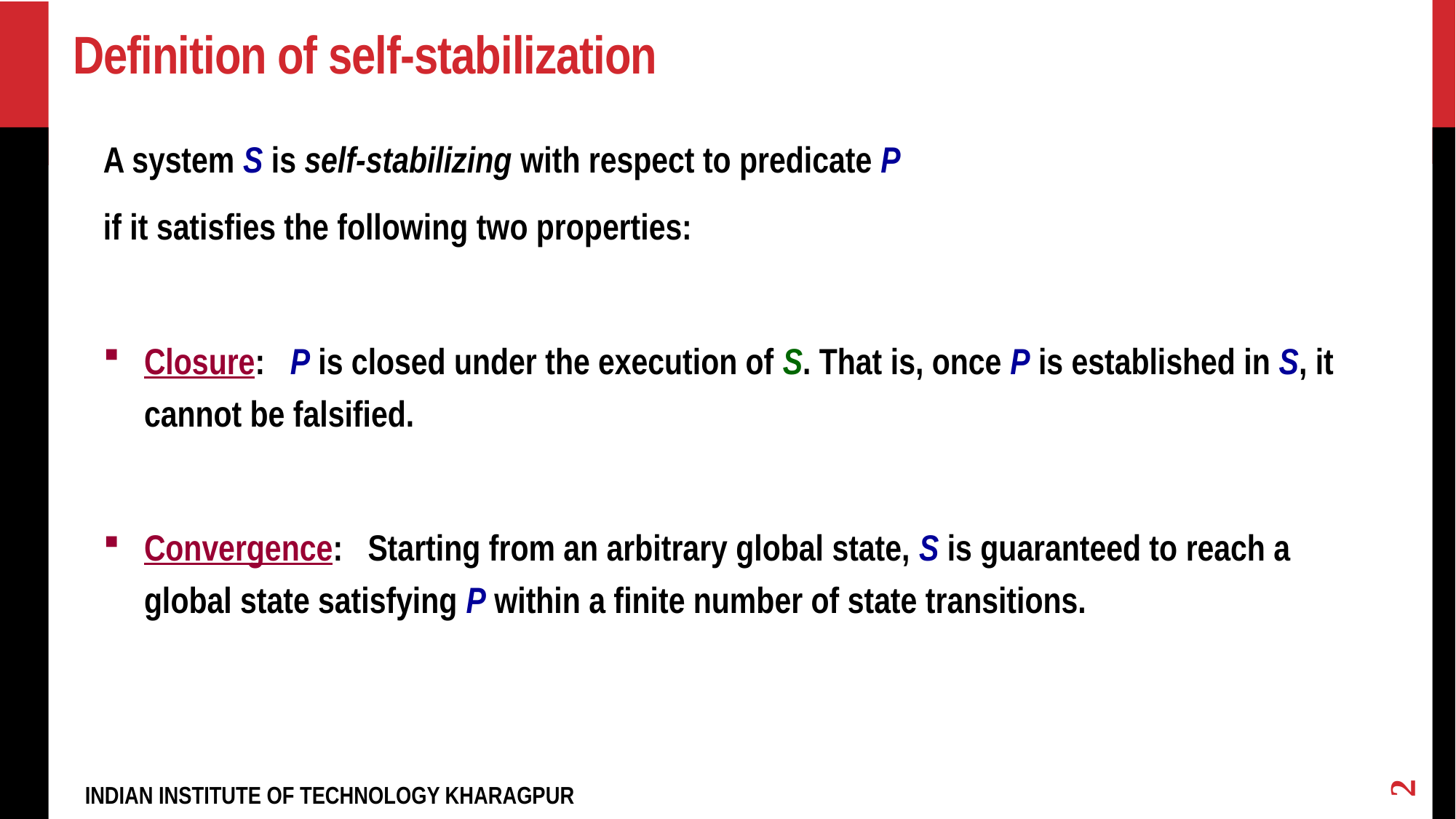

# Definition of self-stabilization
A system S is self-stabilizing with respect to predicate P
if it satisfies the following two properties:

Closure:   P is closed under the execution of S. That is, once P is established in S, it cannot be falsified.

Convergence:   Starting from an arbitrary global state, S is guaranteed to reach a global state satisfying P within a finite number of state transitions.

2
INDIAN INSTITUTE OF TECHNOLOGY KHARAGPUR